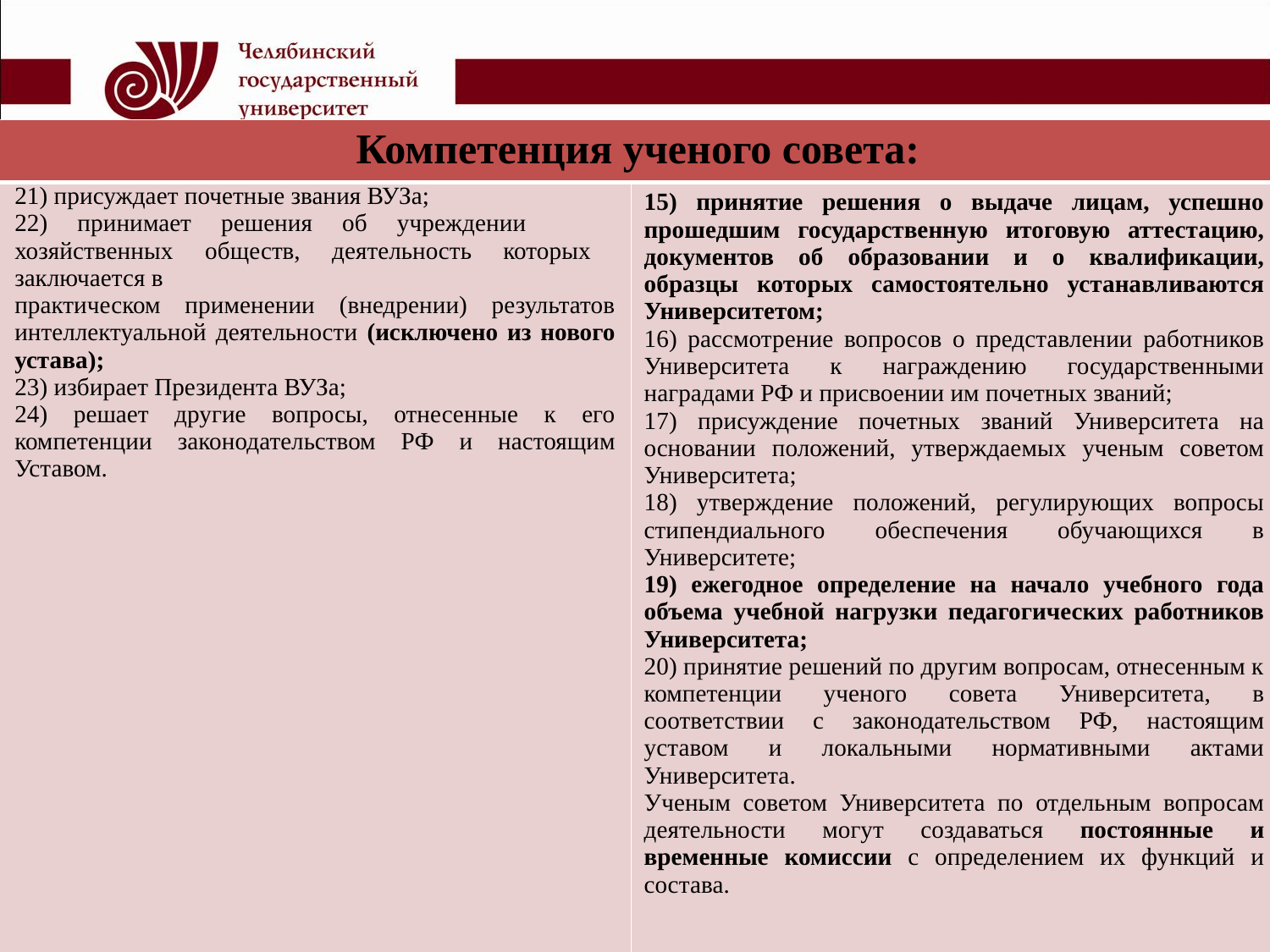

| Компетенция ученого совета: |  |
| --- | --- |
| 21) присуждает почетные звания ВУЗа; 22) принимает решения об учреждении хозяйственных обществ, деятельность которых заключается в практическом применении (внедрении) результатов интеллектуальной деятельности (исключено из нового устава); 23) избирает Президента ВУЗа; 24) решает другие вопросы, отнесенные к его компетенции законодательством РФ и настоящим Уставом. | 15) принятие решения о выдаче лицам, успешно прошедшим государственную итоговую аттестацию, документов об образовании и о квалификации, образцы которых самостоятельно устанавливаются Университетом; 16) рассмотрение вопросов о представлении работников Университета к награждению государственными наградами РФ и присвоении им почетных званий; 17) присуждение почетных званий Университета на основании положений, утверждаемых ученым советом Университета; 18) утверждение положений, регулирующих вопросы стипендиального обеспечения обучающихся в Университете; 19) ежегодное определение на начало учебного года объема учебной нагрузки педагогических работников Университета; 20) принятие решений по другим вопросам, отнесенным к компетенции ученого совета Университета, в соответствии с законодательством РФ, настоящим уставом и локальными нормативными актами Университета. Ученым советом Университета по отдельным вопросам деятельности могут создаваться постоянные и временные комиссии с определением их функций и состава. |